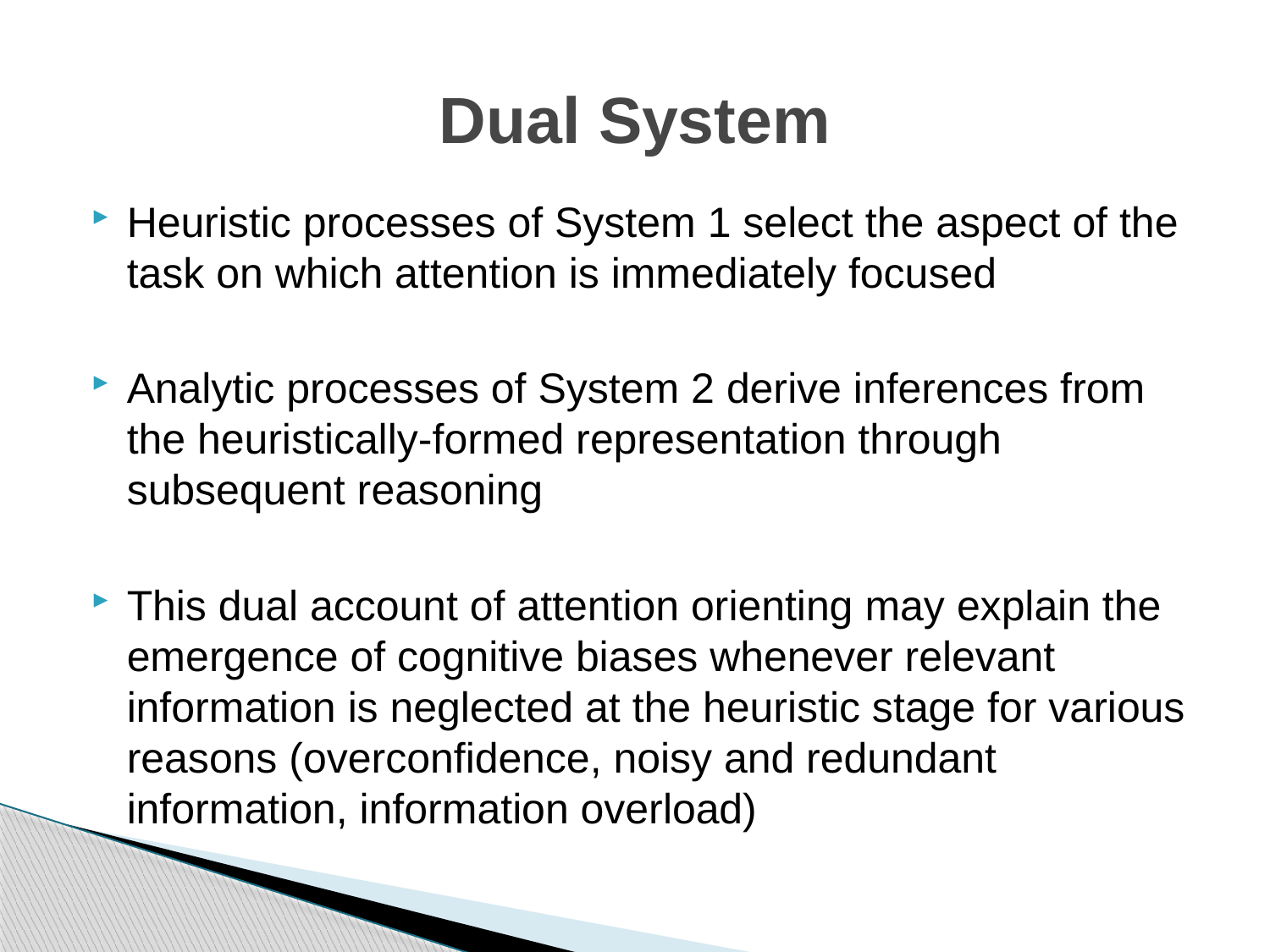

# Dual System
Heuristic processes of System 1 select the aspect of the task on which attention is immediately focused

Analytic processes of System 2 derive inferences from the heuristically-formed representation through subsequent reasoning

This dual account of attention orienting may explain the emergence of cognitive biases whenever relevant information is neglected at the heuristic stage for various reasons (overconfidence, noisy and redundant information, information overload)